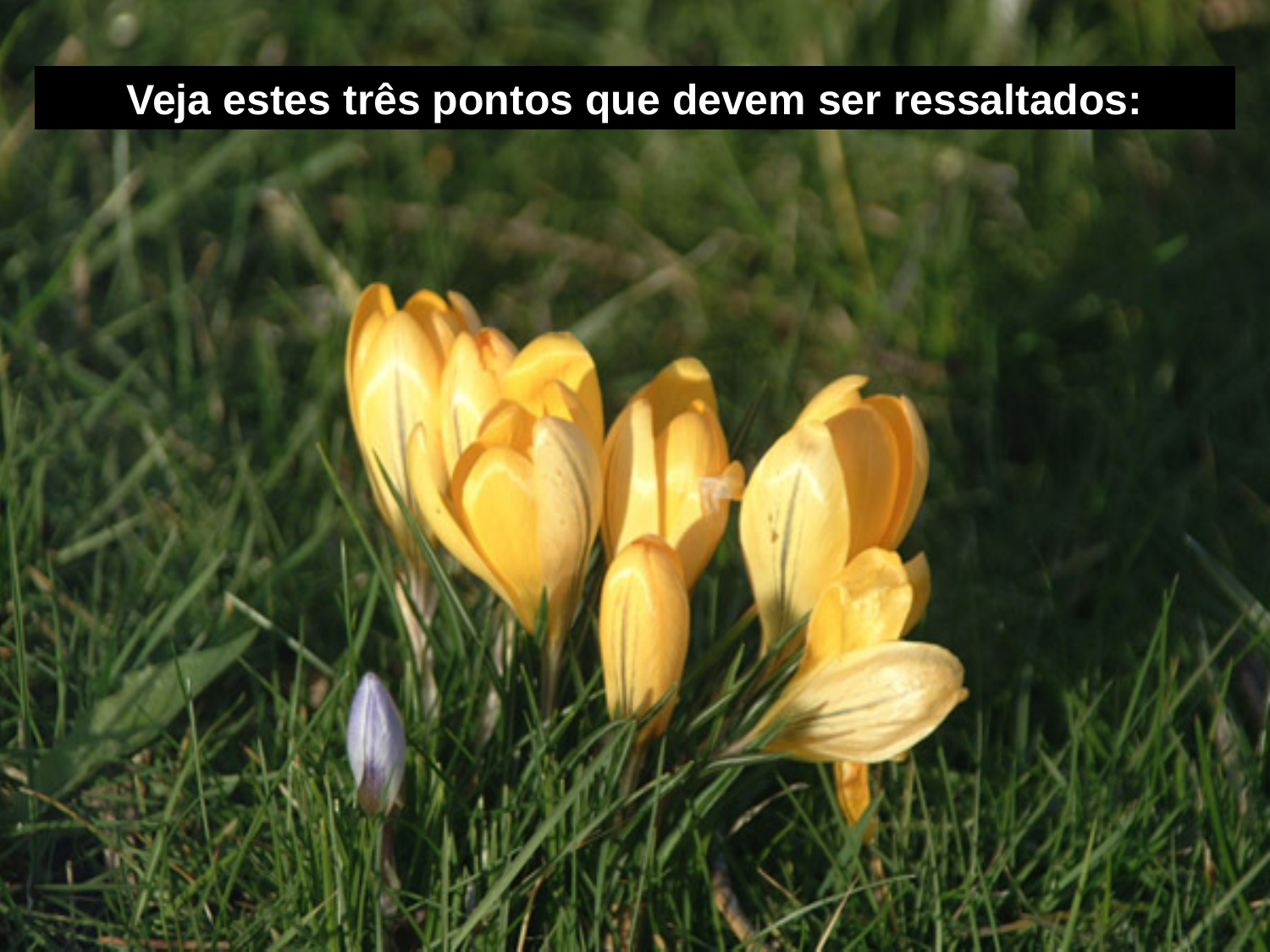

Veja estes três pontos que devem ser ressaltados: